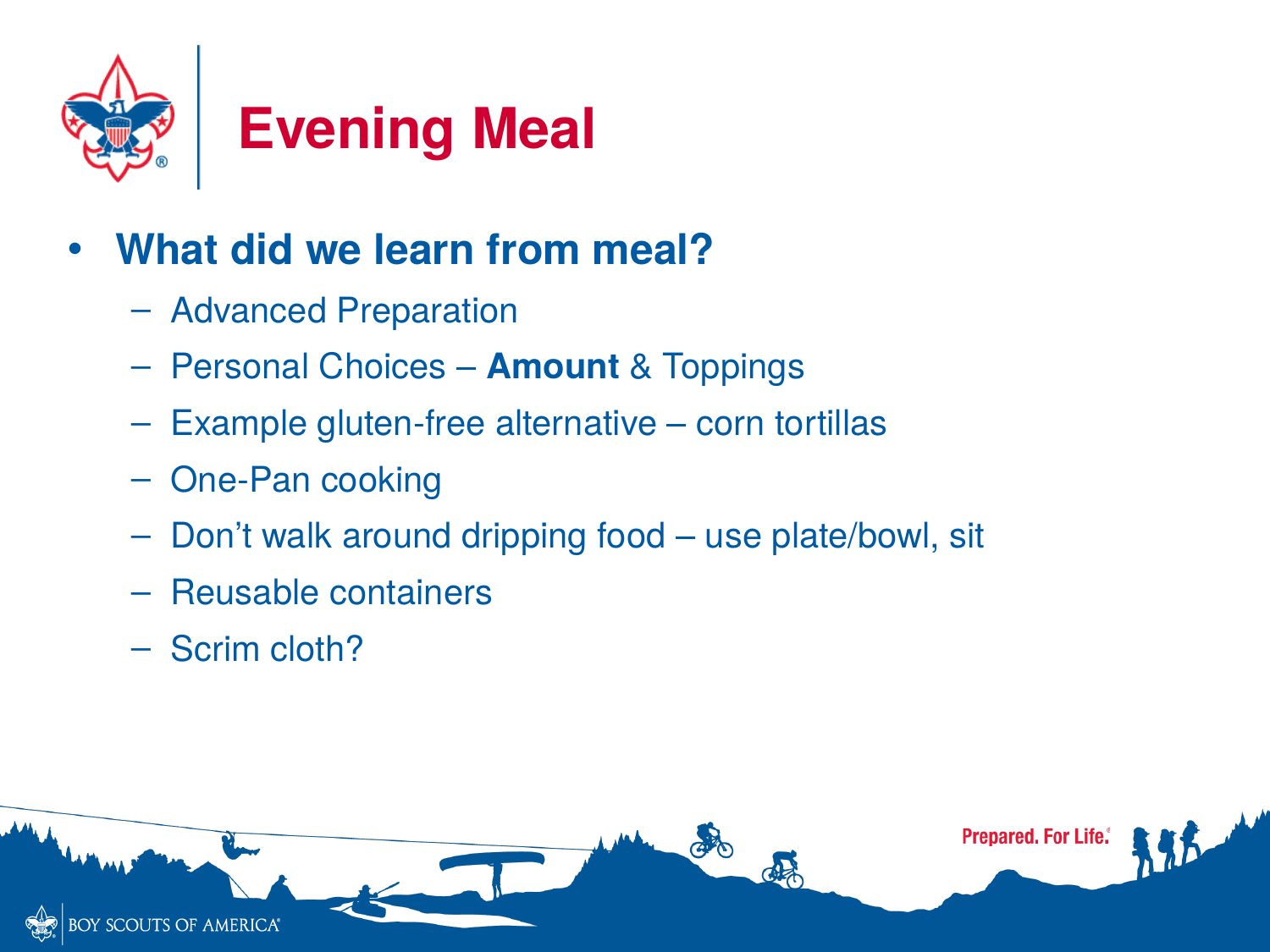

# Evening Meal
What did we learn from meal?
Advanced Preparation
Personal Choices – Amount & Toppings
Example gluten-free alternative – corn tortillas
One-Pan cooking
Don’t walk around dripping food – use plate/bowl, sit
Reusable containers
Scrim cloth?